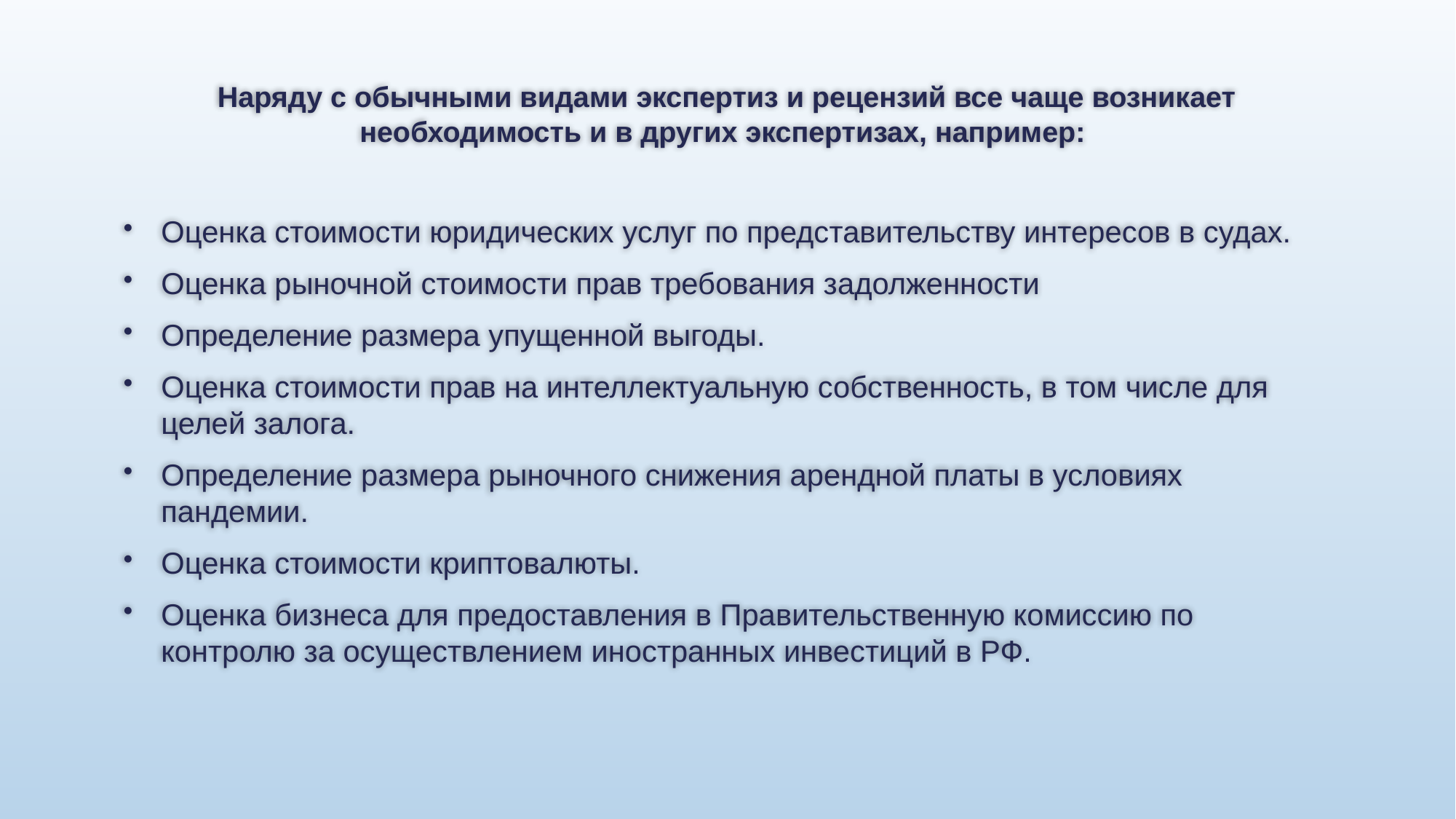

# Наряду с обычными видами экспертиз и рецензий все чаще возникает необходимость и в других экспертизах, например:
Оценка стоимости юридических услуг по представительству интересов в судах.
Оценка рыночной стоимости прав требования задолженности
Определение размера упущенной выгоды.
Оценка стоимости прав на интеллектуальную собственность, в том числе для целей залога.
Определение размера рыночного снижения арендной платы в условиях пандемии.
Оценка стоимости криптовалюты.
Оценка бизнеса для предоставления в Правительственную комиссию по контролю за осуществлением иностранных инвестиций в РФ.